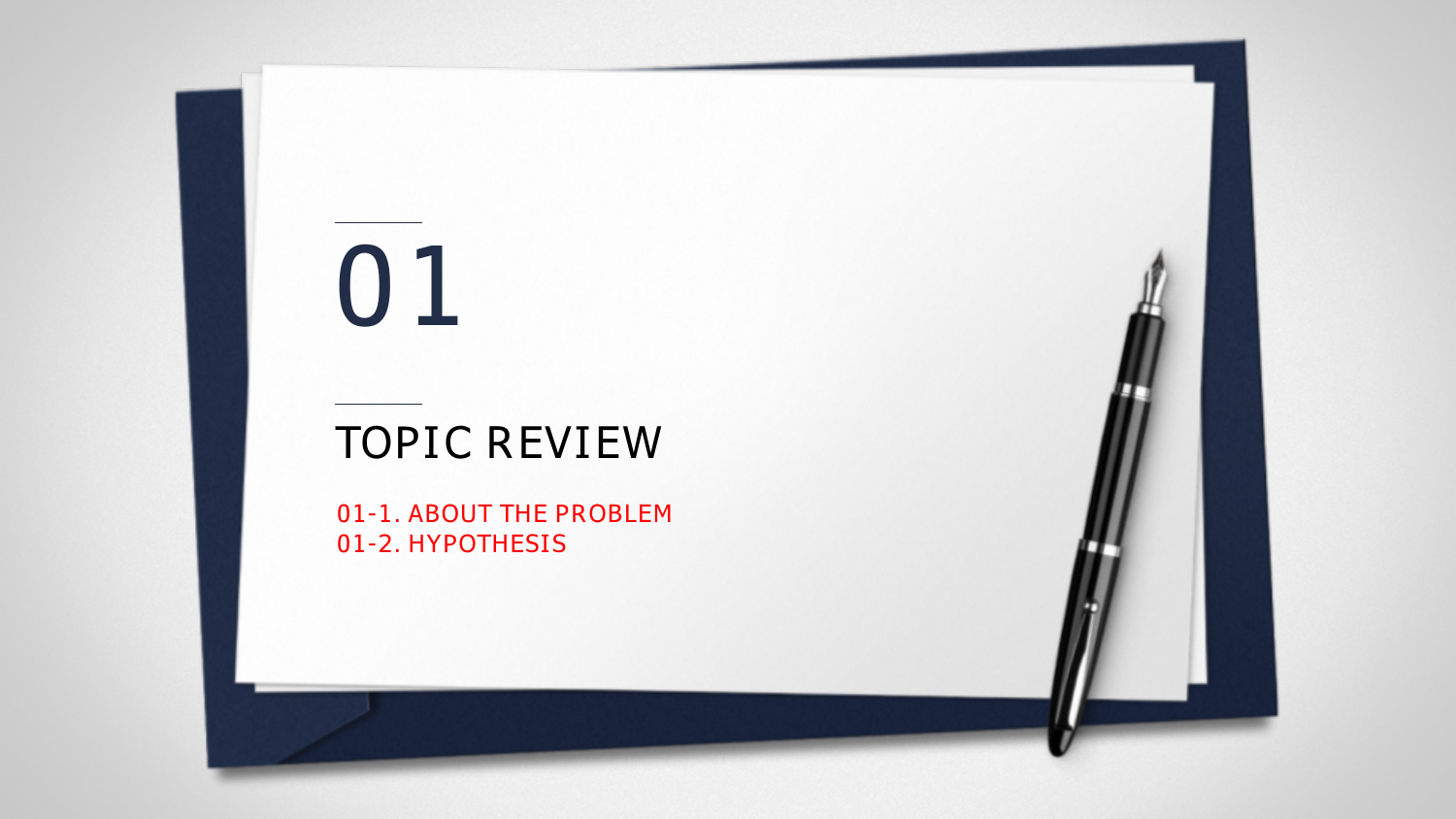

01

TOPIC REVIEW
01-1. ABOUT THE PROBLEM
01-2. HYPOTHESIS